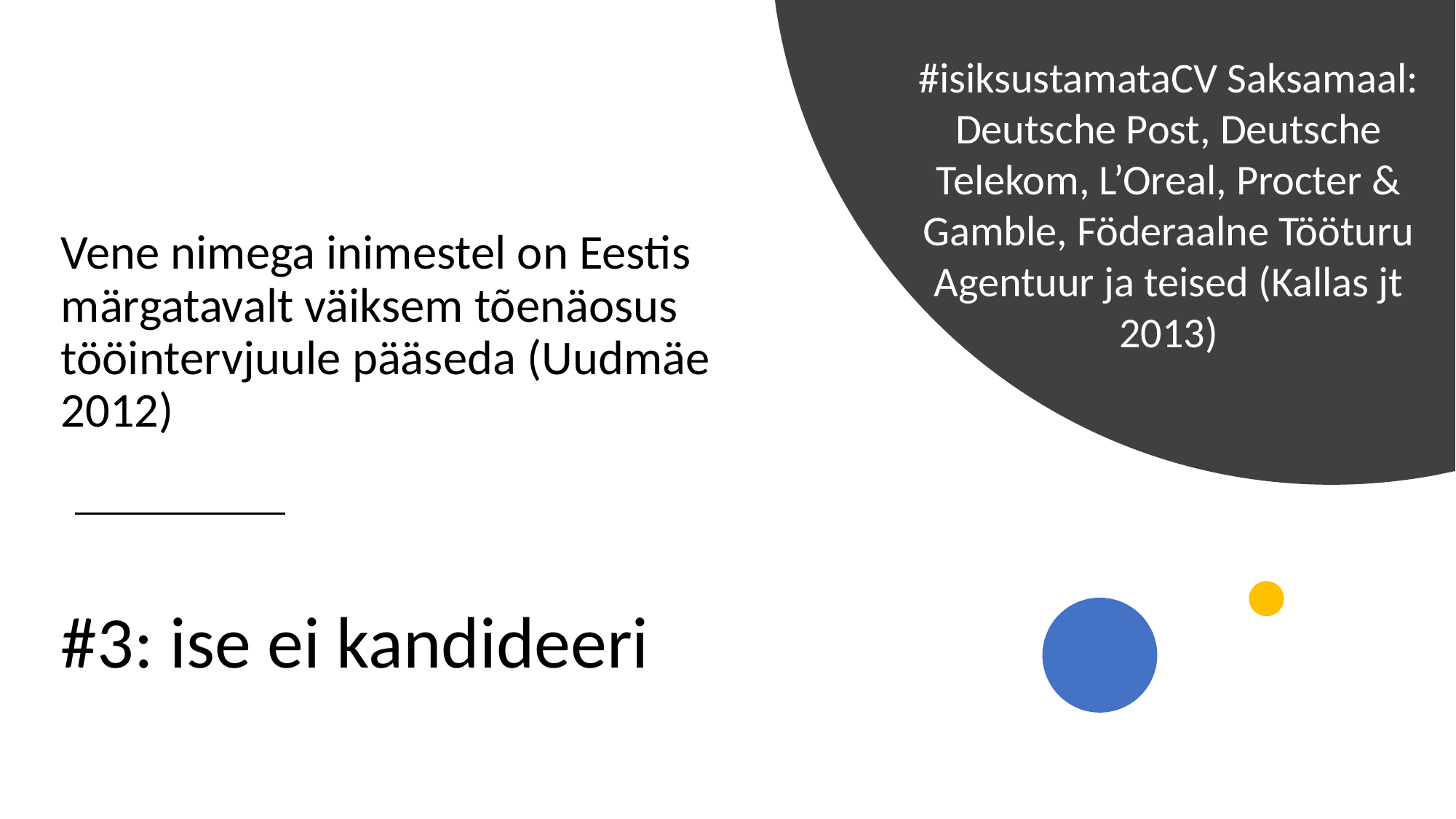

#isiksustamataCV Saksamaal:
Deutsche Post, Deutsche Telekom, L’Oreal, Procter & Gamble, Föderaalne Tööturu Agentuur ja teised (Kallas jt 2013)
Vene nimega inimestel on Eestis märgatavalt väiksem tõenäosus tööintervjuule pääseda (Uudmäe 2012)
# #3: ise ei kandideeri